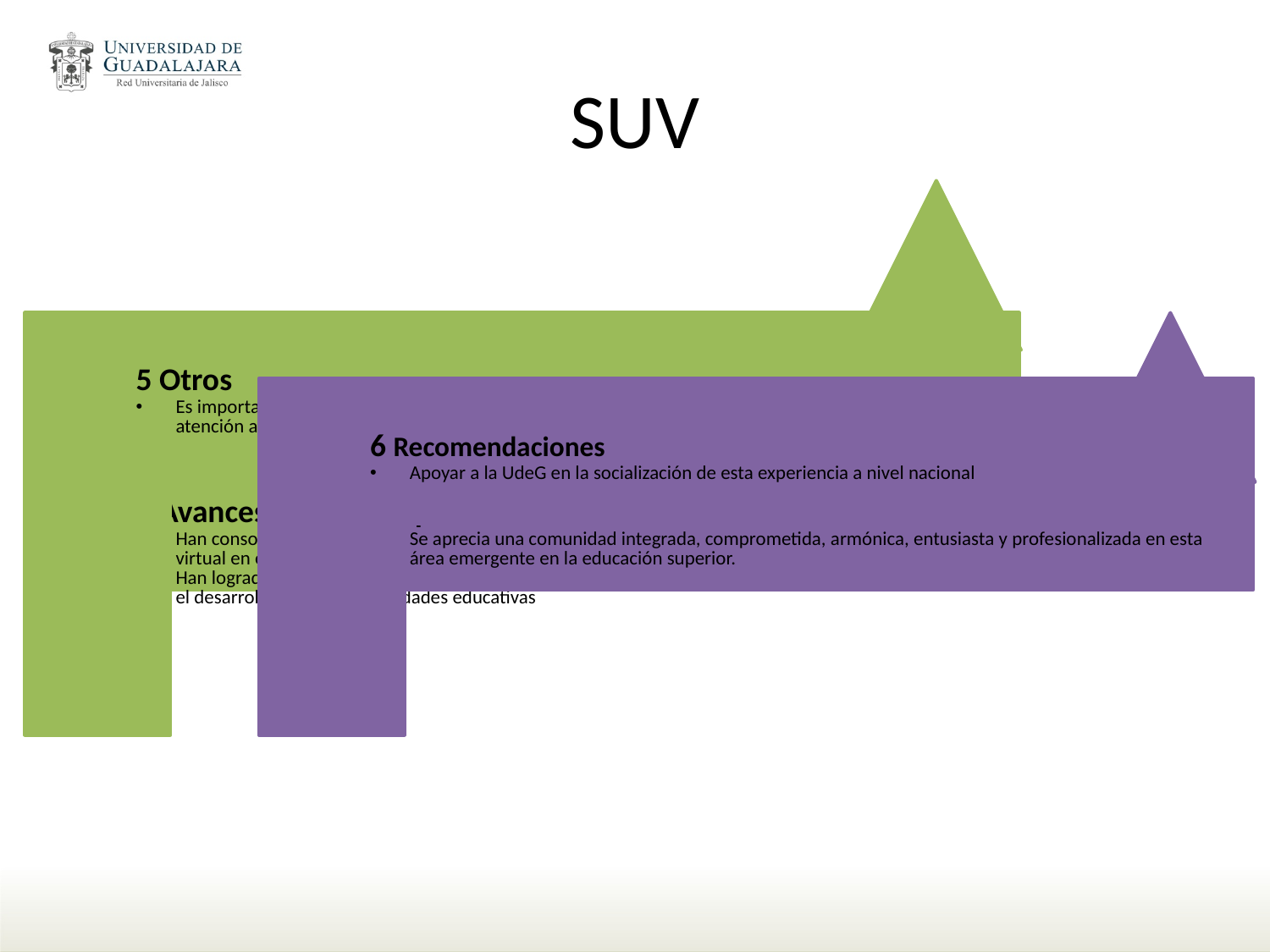

# SUV
3 Avances y logros
Han logrado, a pesar de ser un grupo muy pequeño, que la UdeG reconozca su trabajo y su potencial para el desarrollo de otras modalidades educativas
4 Opinión de la comunidad
5 Otros
Es importante reconocer que la docencia virtual demanda un esfuerzo y un tiempo para una buena atención a los alumnos generalmente superior a los tiempos contratados
6 Recomendaciones
Apoyar a la UdeG en la socialización de esta experiencia a nivel nacional